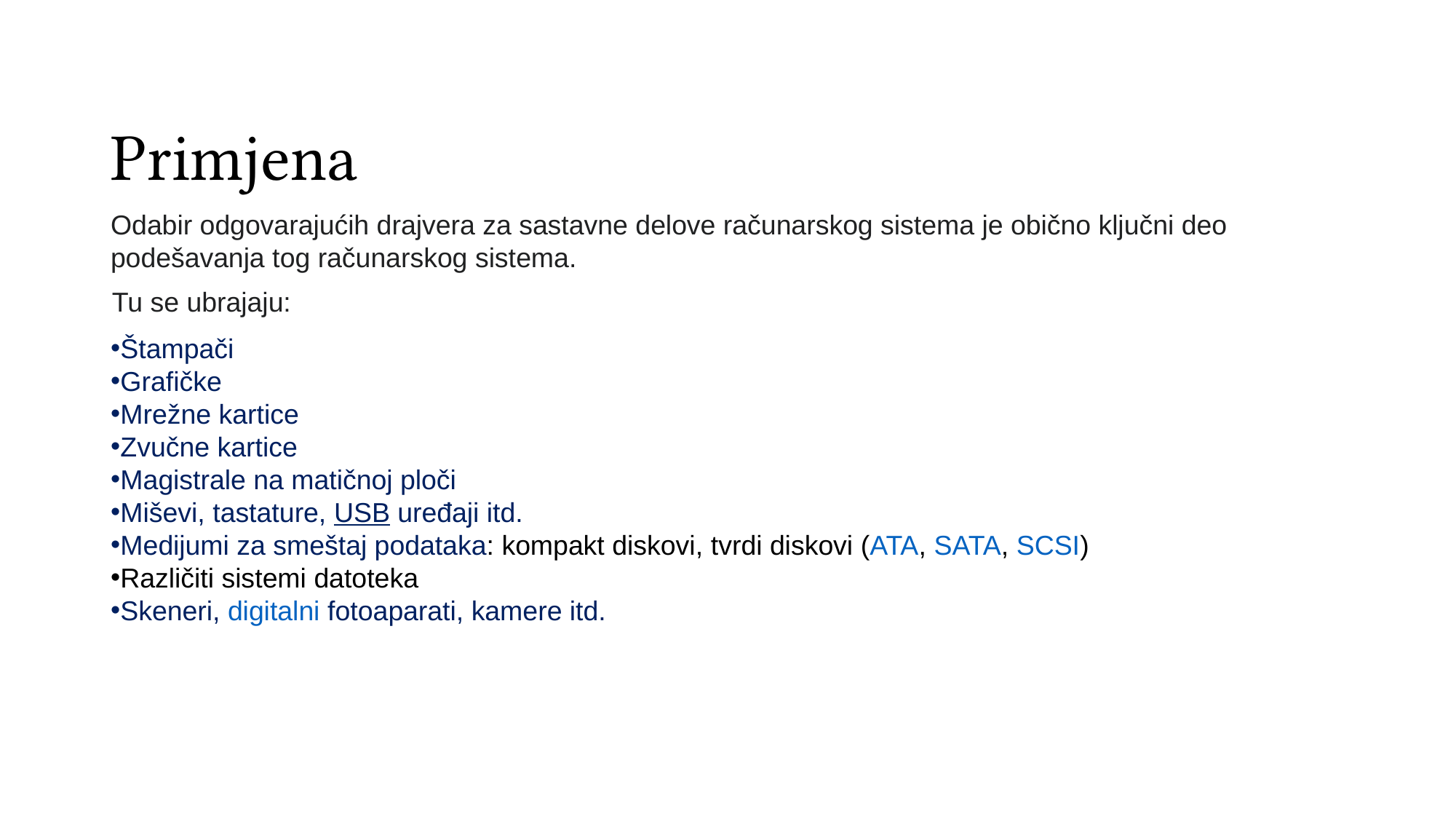

# Primjena
Odabir odgovarajućih drajvera za sastavne delove računarskog sistema je obično ključni deo podešavanja tog računarskog sistema.
Tu se ubrajaju:
Štampači
Grafičke
Mrežne kartice
Zvučne kartice
Magistrale na matičnoj ploči
Miševi, tastature, USB uređaji itd.
Medijumi za smeštaj podataka: kompakt diskovi, tvrdi diskovi (ATA, SATA, SCSI)
Različiti sistemi datoteka
Skeneri, digitalni fotoaparati, kamere itd.